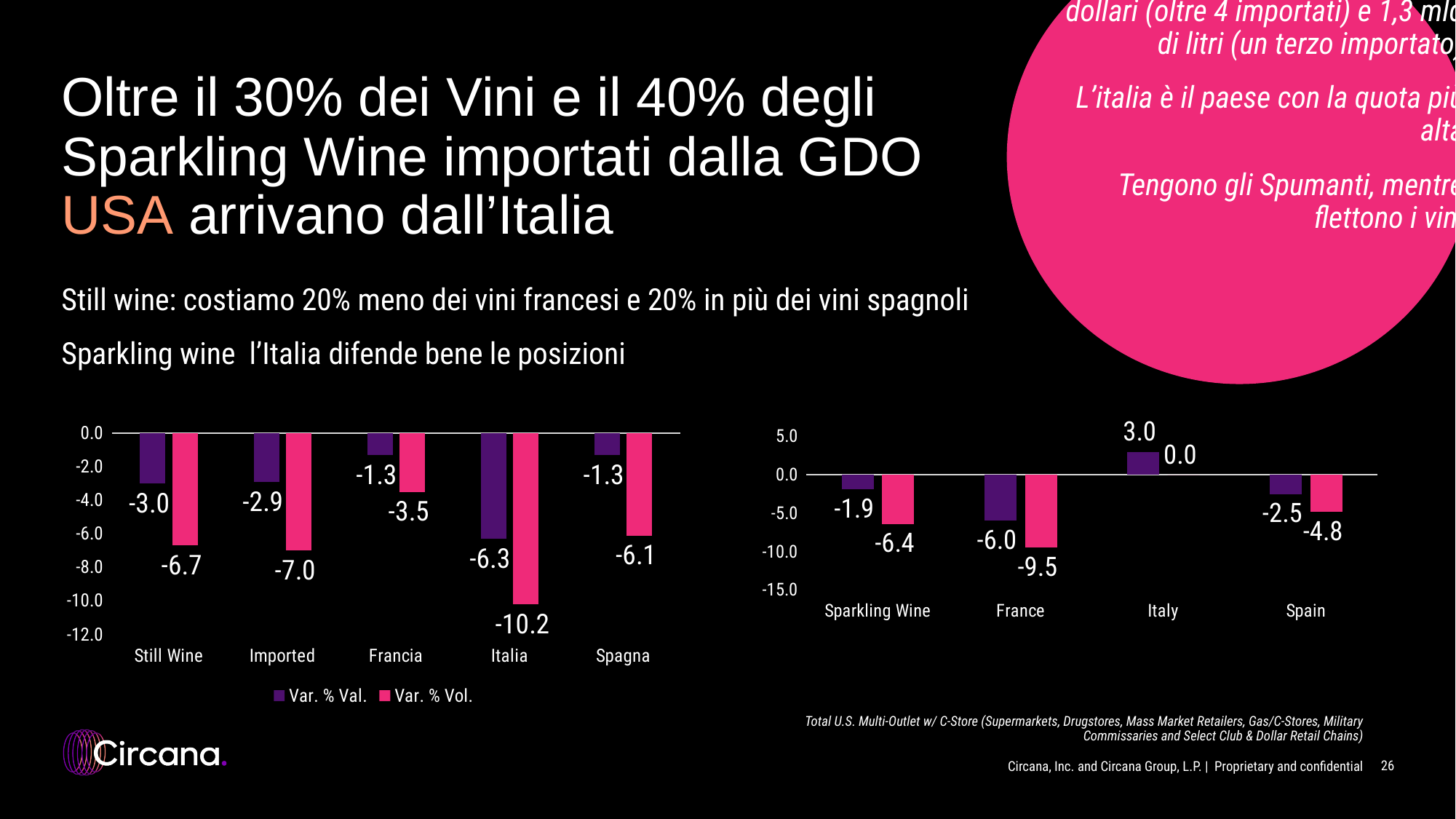

Mercato da oltre 14 miliardi di dollari (oltre 4 importati) e 1,3 mld di litri (un terzo importato)
L’italia è il paese con la quota più alta
Tengono gli Spumanti, mentre flettono i vini
# Oltre il 30% dei Vini e il 40% degli Sparkling Wine importati dalla GDO USA arrivano dall’Italia
Still wine: costiamo 20% meno dei vini francesi e 20% in più dei vini spagnoli
Sparkling wine  l’Italia difende bene le posizioni

### Chart

| Category | Var. % Val. | Var. % Vol. |
|---|---|---|
| Still Wine | -3.0 | -6.7 |
| Imported | -2.9 | -7.0 |
| Francia | -1.3 | -3.5 |
| Italia | -6.3 | -10.2 |
| Spagna | -1.3 | -6.1 |

### Chart

| Category | Var. % Val. | Var. % Vol. |
|---|---|---|
| Sparkling Wine | -1.9 | -6.4 |
| France | -6.0 | -9.5 |
| Italy | 3.0 | 0.0 |
| Spain | -2.5 | -4.8 |
Total U.S. Multi-Outlet w/ C-Store (Supermarkets, Drugstores, Mass Market Retailers, Gas/C-Stores, Military Commissaries and Select Club & Dollar Retail Chains)